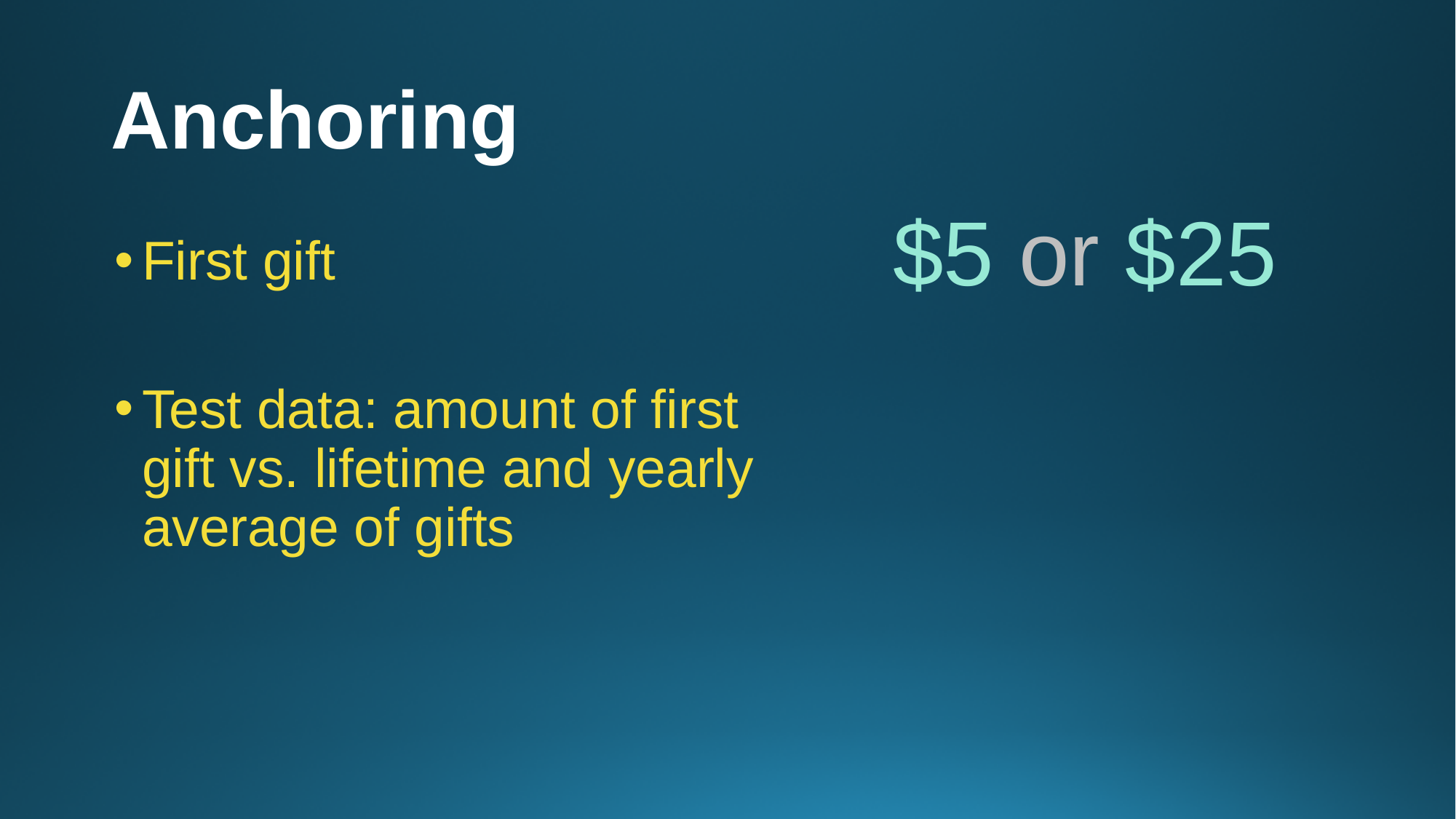

# Anchoring
$5 or $25
First gift

Test data: amount of first gift vs. lifetime and yearly average of gifts